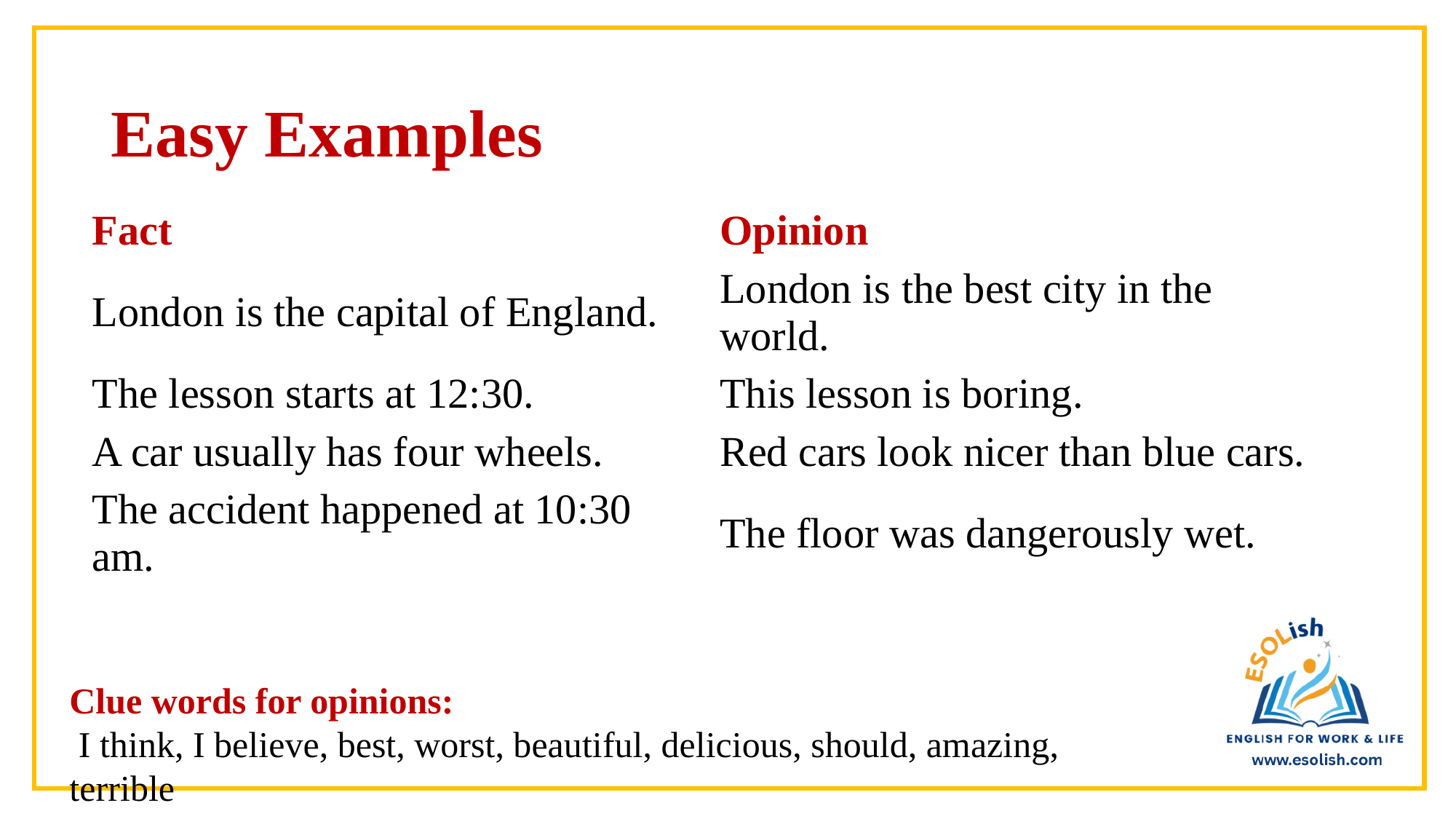

# Easy Examples
| Fact | Opinion |
| --- | --- |
| London is the capital of England. | London is the best city in the world. |
| The lesson starts at 12:30. | This lesson is boring. |
| A car usually has four wheels. | Red cars look nicer than blue cars. |
| The accident happened at 10:30 am. | The floor was dangerously wet. |
Clue words for opinions:
 I think, I believe, best, worst, beautiful, delicious, should, amazing, terrible